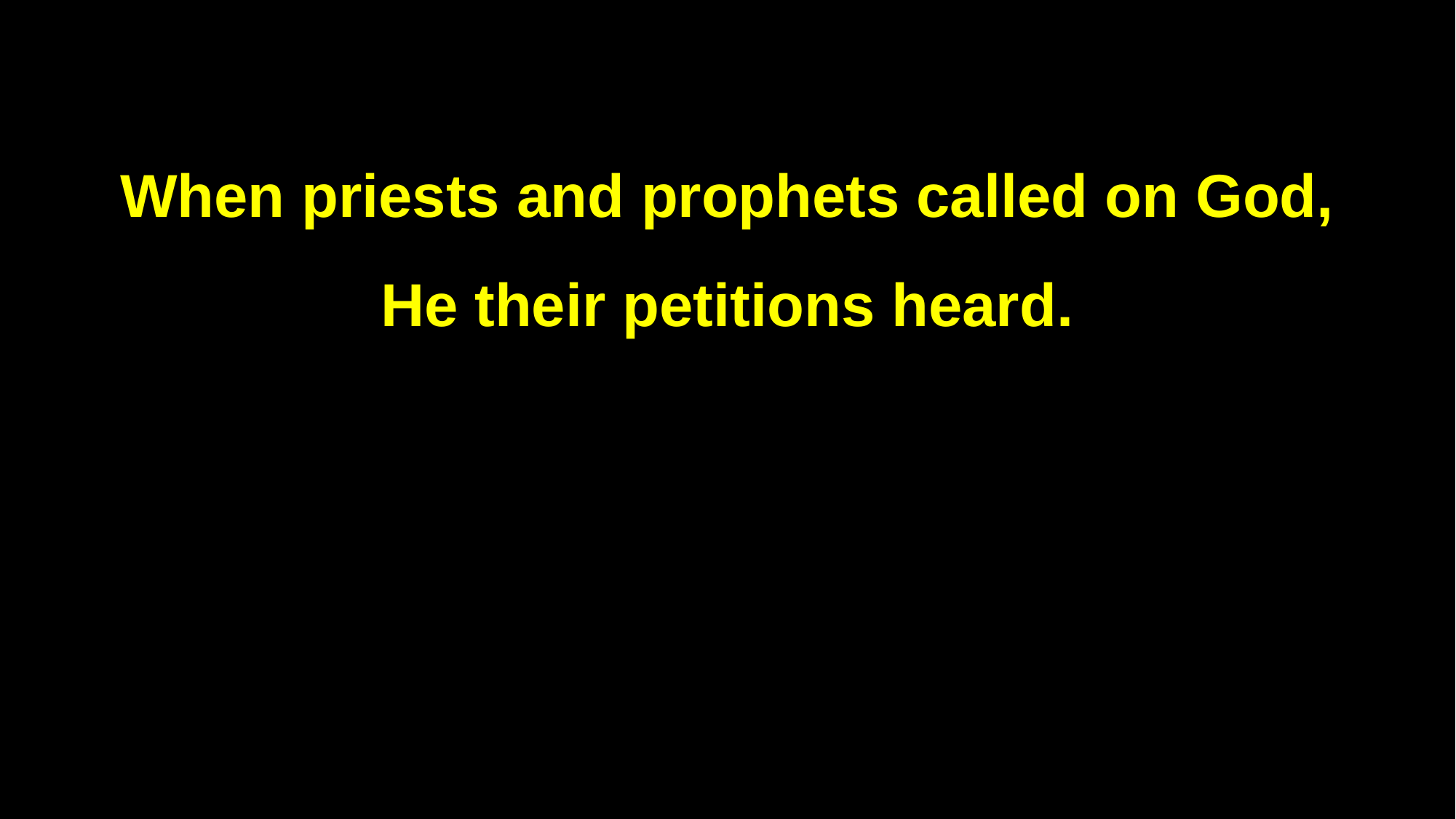

When priests and prophets called on God,
He their petitions heard.